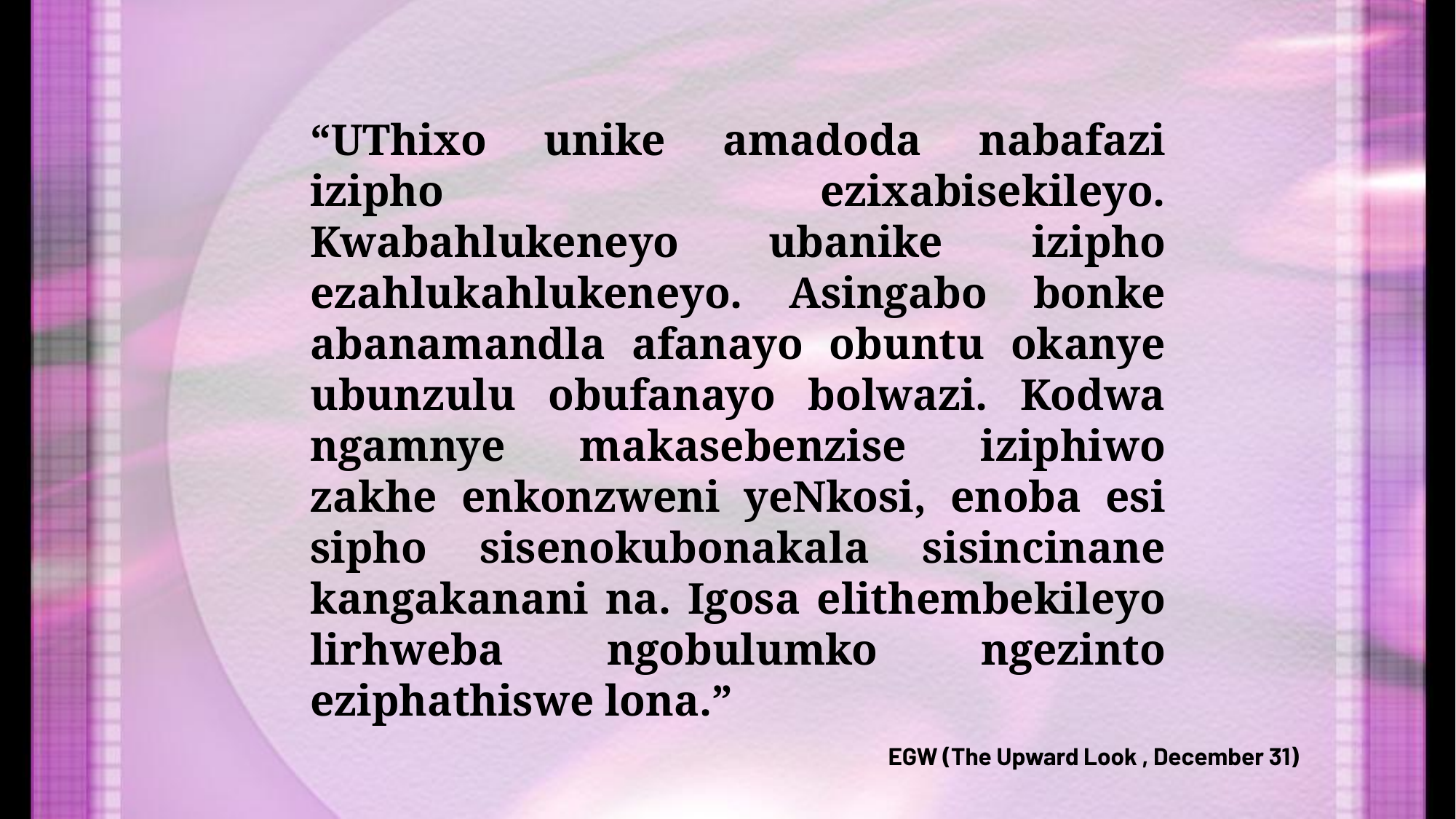

“UThixo unike amadoda nabafazi izipho ezixabisekileyo. Kwabahlukeneyo ubanike izipho ezahlukahlukeneyo. Asingabo bonke abanamandla afanayo obuntu okanye ubunzulu obufanayo bolwazi. Kodwa ngamnye makasebenzise iziphiwo zakhe enkonzweni yeNkosi, enoba esi sipho sisenokubonakala sisincinane kangakanani na. Igosa elithembekileyo lirhweba ngobulumko ngezinto eziphathiswe lona.”
EGW (The Upward Look , December 31)